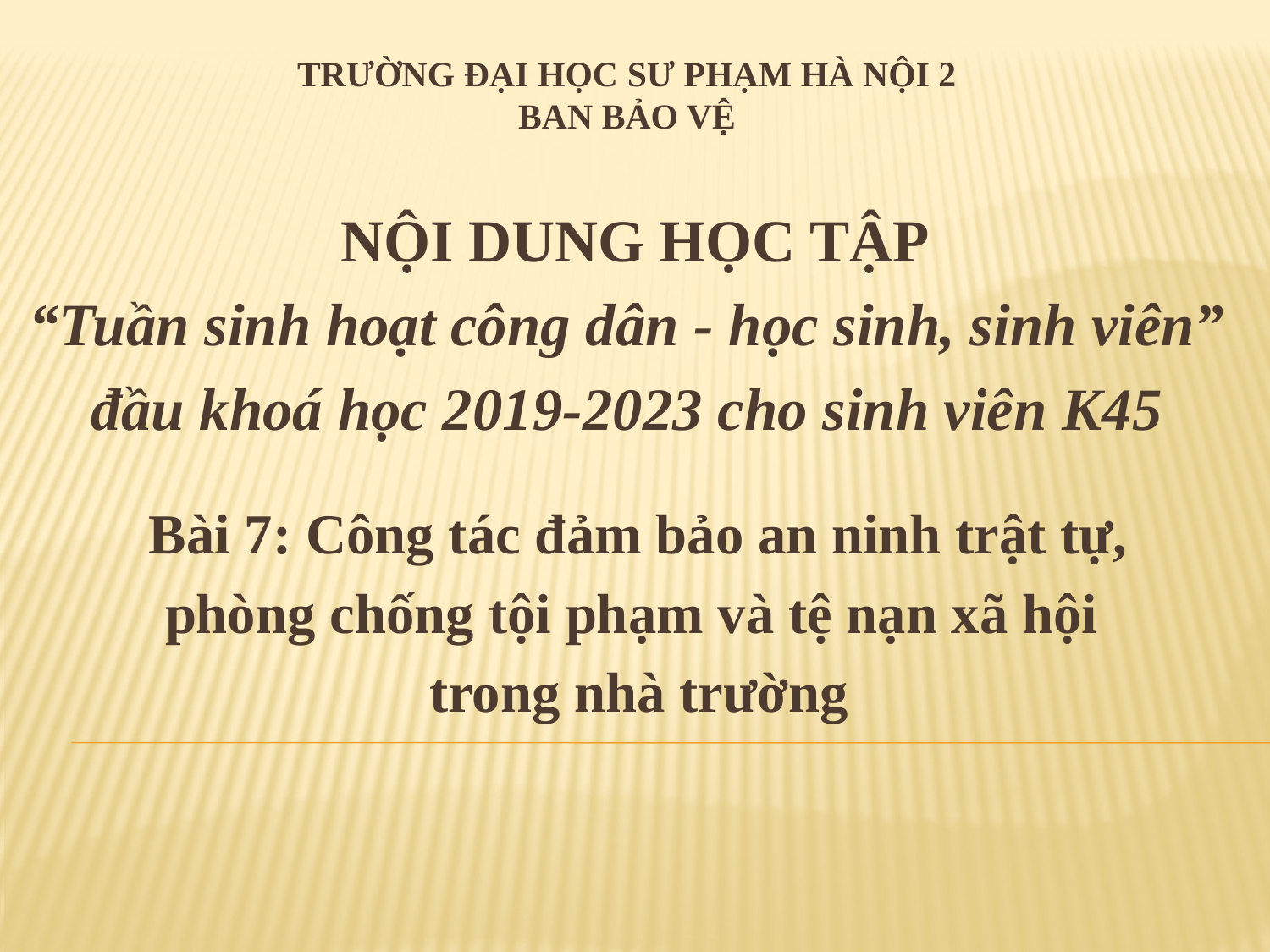

Trường đại học sư phạm hà nội 2
ban bảo vệ
NỘI DUNG HỌC TẬP
“Tuần sinh hoạt công dân - học sinh, sinh viên”
đầu khoá học 2019-2023 cho sinh viên K45

Bài 7: Công tác đảm bảo an ninh trật tự,
phòng chống tội phạm và tệ nạn xã hội
trong nhà trường